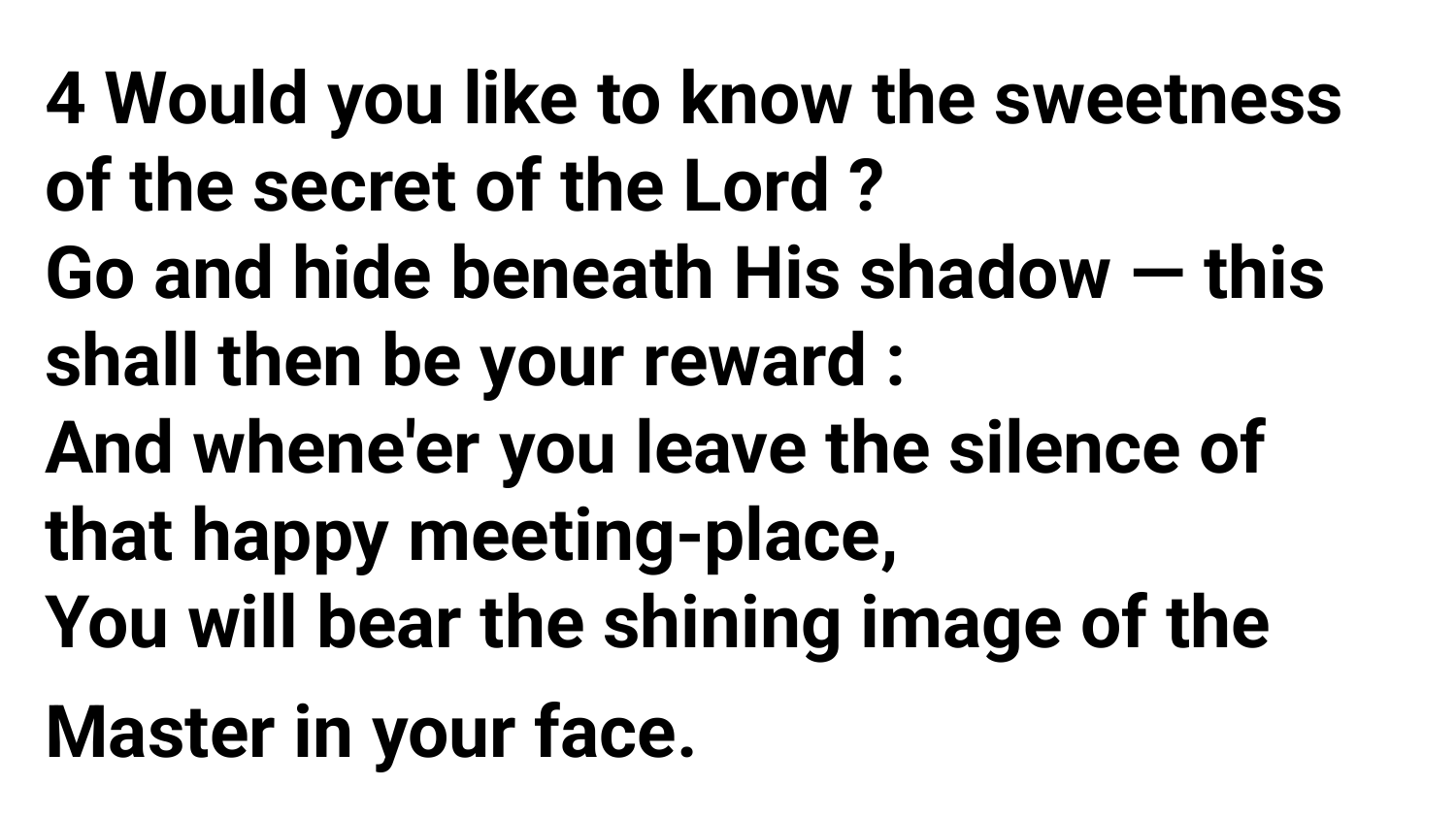

4 Would you like to know the sweetness
of the secret of the Lord ?
Go and hide beneath His shadow — this
shall then be your reward :
And whene'er you leave the silence of
that happy meeting-place,
You will bear the shining image of the
Master in your face.